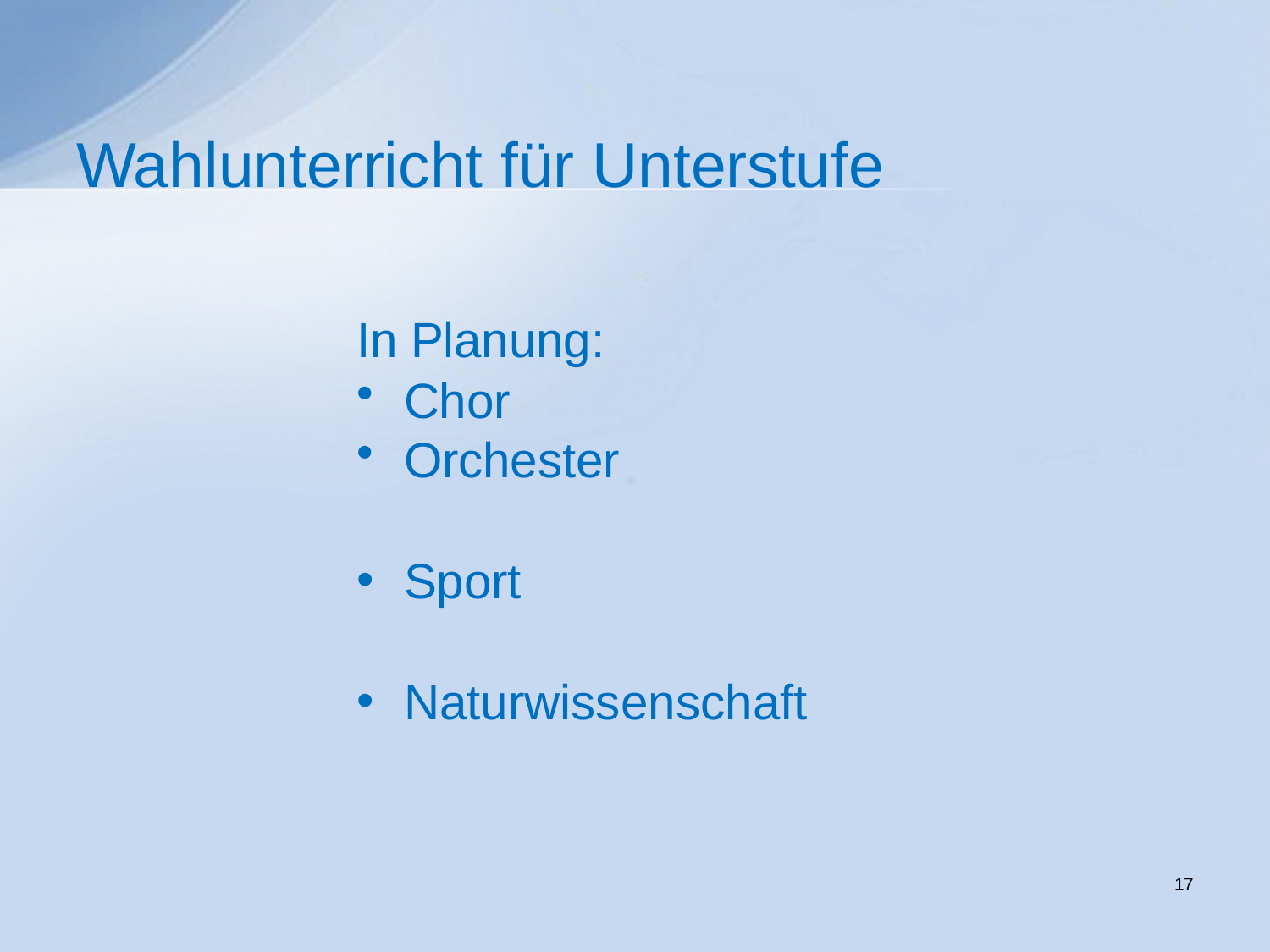

# Wahlunterricht für Unterstufe
In Planung:
Chor
Orchester

Sport

Naturwissenschaft
17